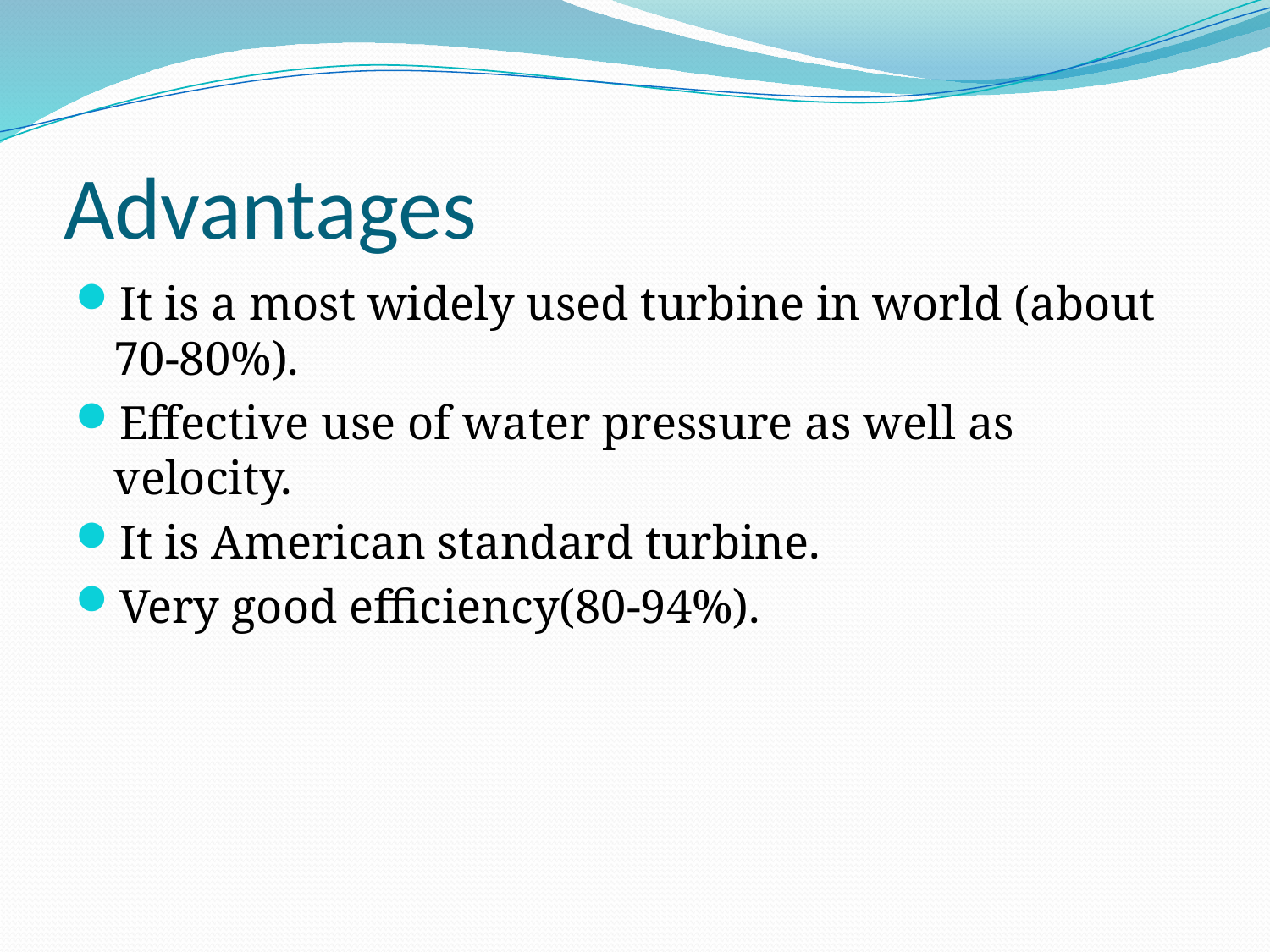

# Advantages
It is a most widely used turbine in world (about 70-80%).
Effective use of water pressure as well as velocity.
It is American standard turbine.
Very good efficiency(80-94%).